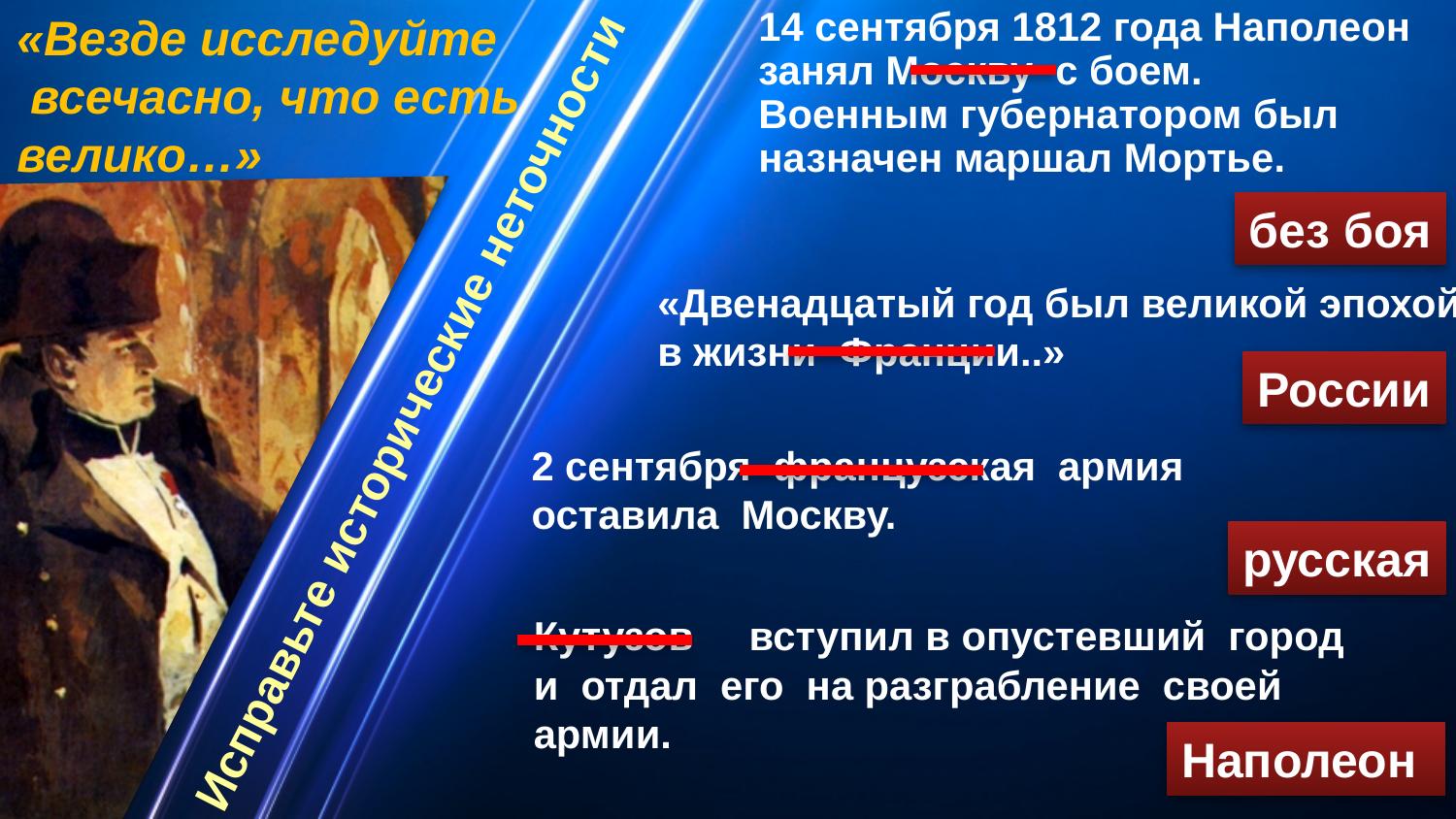

«Везде исследуйте
 всечасно, что есть
велико…»
14 сентября 1812 года Наполеон занял Москву  с боем.
Военным губернатором был назначен маршал Мортье.

без боя
«Двенадцатый год был великой эпохой в жизни  Франции..»
России
Исправьте исторические неточности
2 сентября  французская  армия оставила  Москву.
русская
Кутузов     вступил в опустевший  город  и  отдал  его  на разграбление  своей  армии.
Наполеон